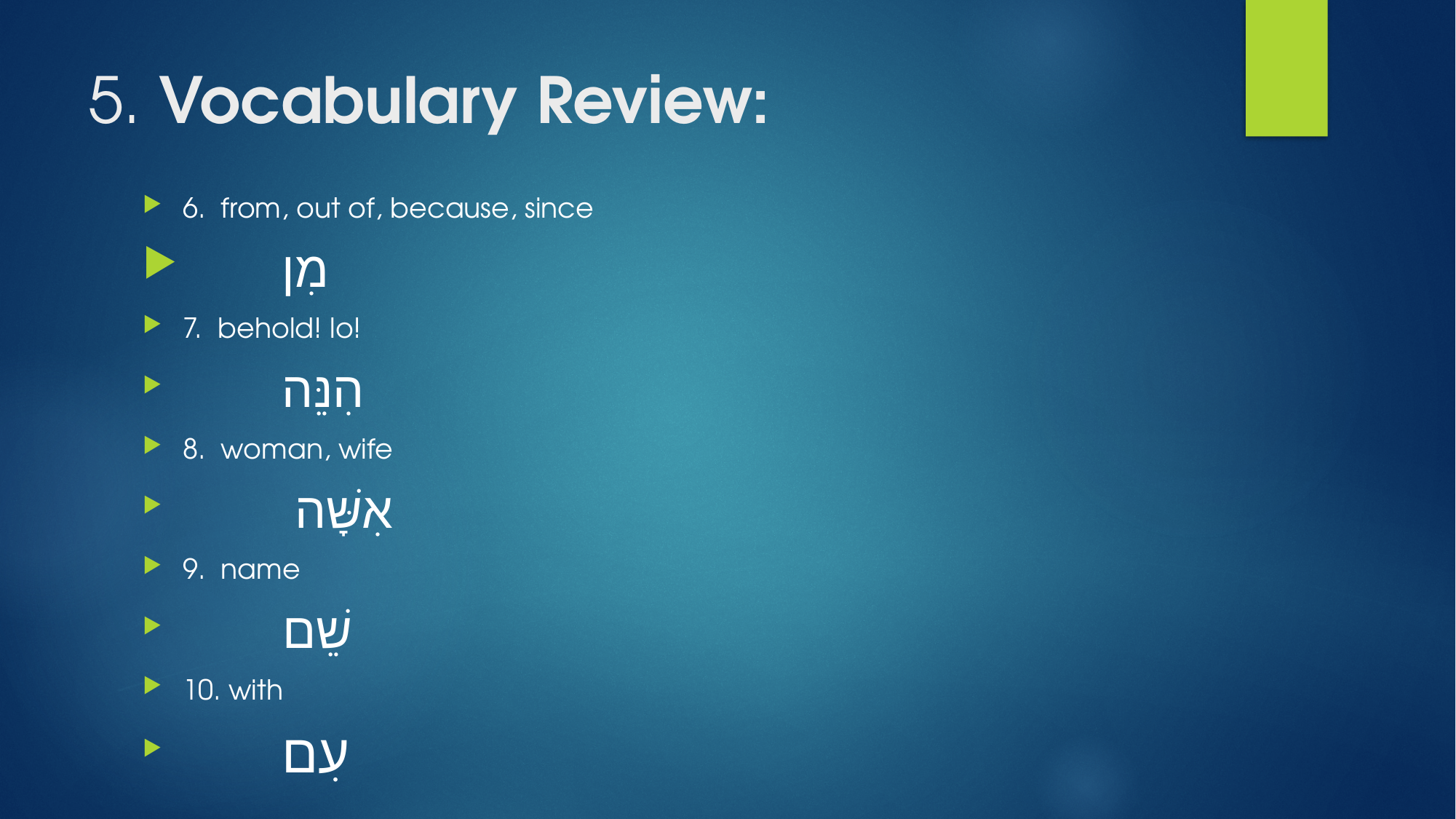

# 5. Vocabulary Review:
6.  from, out of, because, since
	מִן
7.  behold! lo!
		הִנֵּה
8.  woman, wife
	 אִשָּׁה
9.  name
			שֵׁם
10. with
		עִם